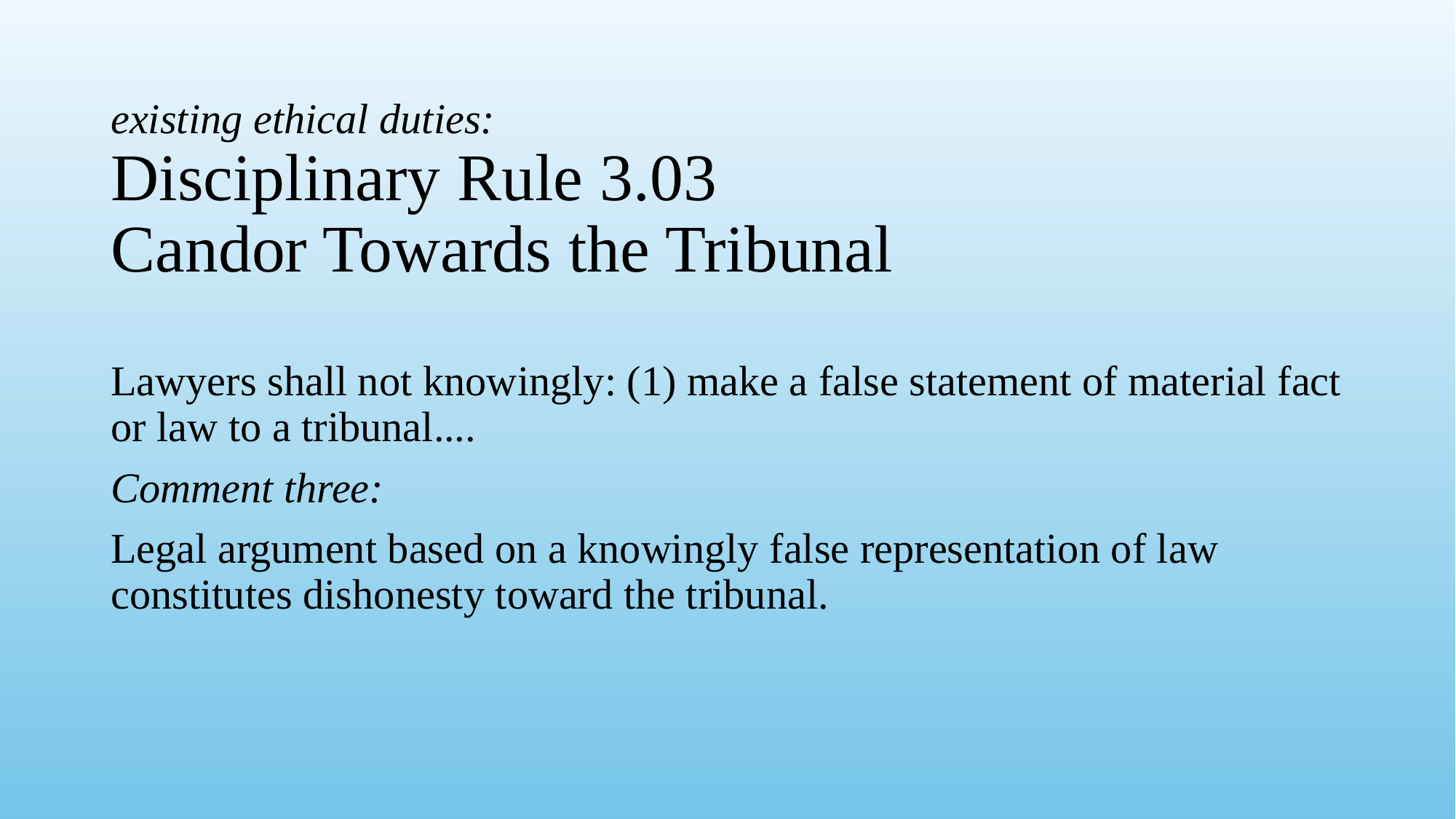

# existing ethical duties: Disciplinary Rule 3.03 Candor Towards the Tribunal
Lawyers shall not knowingly: (1) make a false statement of material fact or law to a tribunal....
Comment three:
Legal argument based on a knowingly false representation of law constitutes dishonesty toward the tribunal.